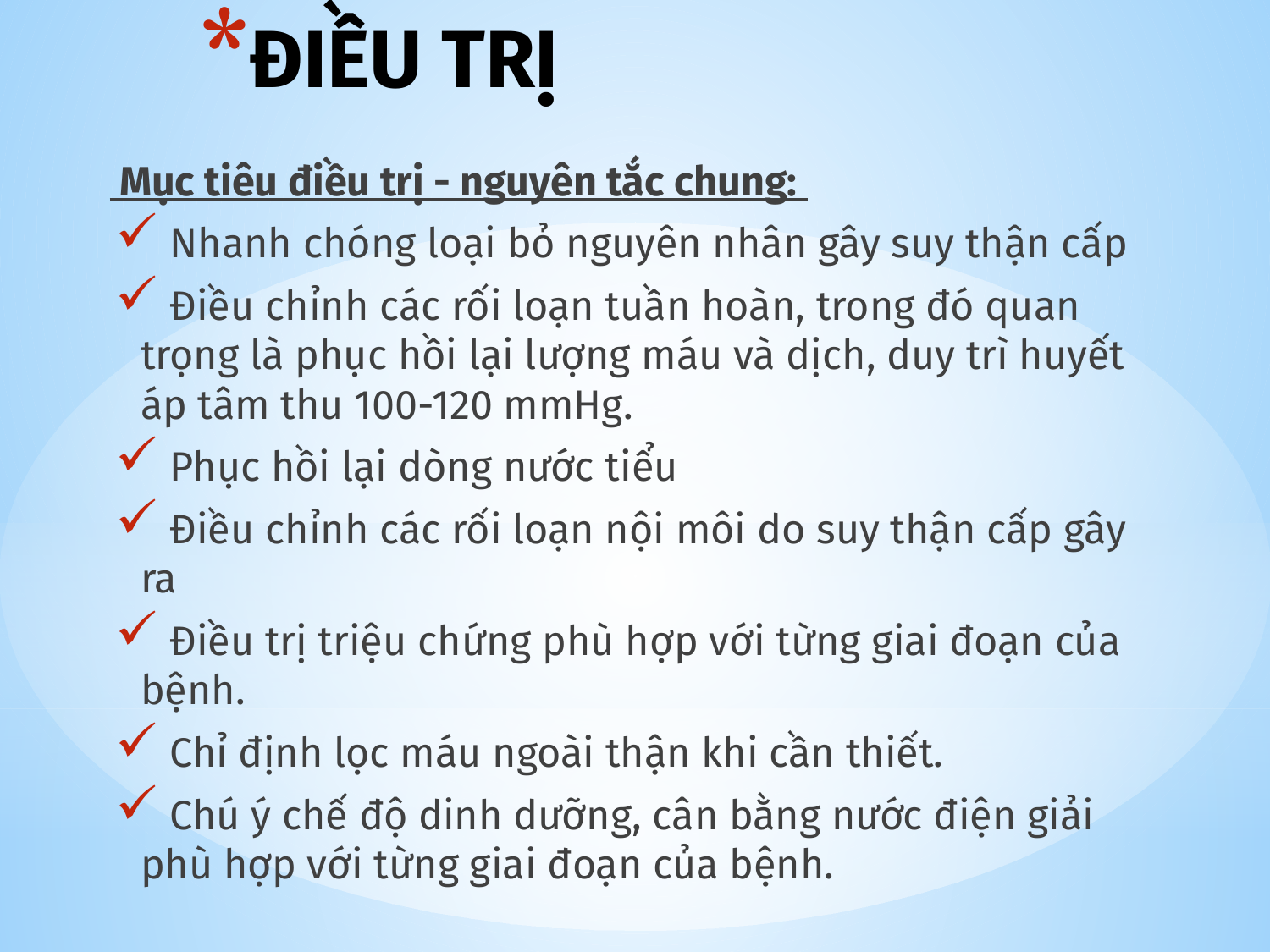

# ĐIỀU TRỊ
 Mục tiêu điều trị - nguyên tắc chung:
 Nhanh chóng loại bỏ nguyên nhân gây suy thận cấp
 Điều chỉnh các rối loạn tuần hoàn, trong đó quan trọng là phục hồi lại lượng máu và dịch, duy trì huyết áp tâm thu 100-120 mmHg.
 Phục hồi lại dòng nước tiểu
 Điều chỉnh các rối loạn nội môi do suy thận cấp gây ra
 Điều trị triệu chứng phù hợp với từng giai đoạn của bệnh.
 Chỉ định lọc máu ngoài thận khi cần thiết.
 Chú ý chế độ dinh dưỡng, cân bằng nước điện giải phù hợp với từng giai đoạn của bệnh.